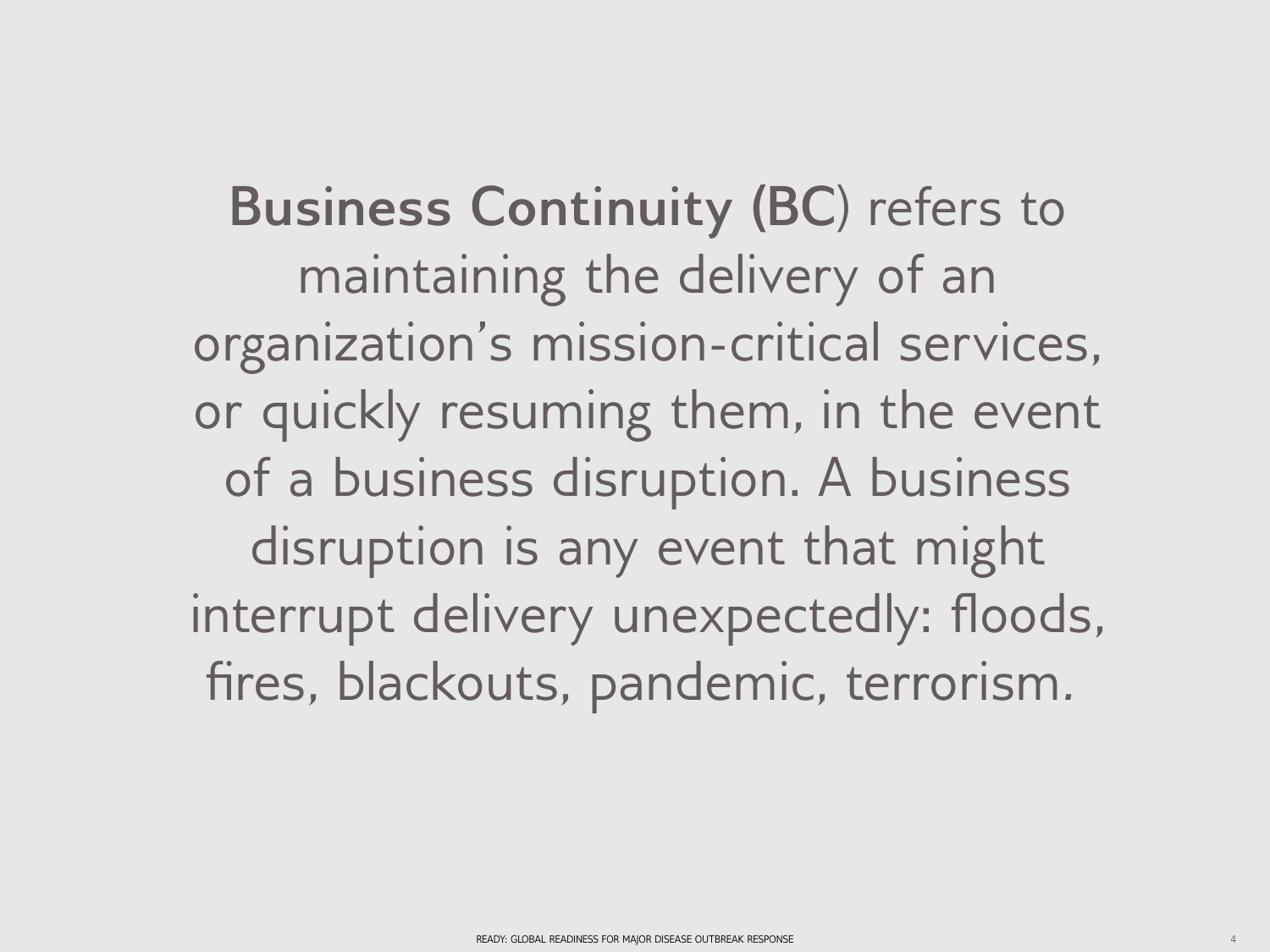

Business Continuity (BC) refers to maintaining the delivery of an organization’s mission-critical services, or quickly resuming them, in the event of a business disruption. A business disruption is any event that might interrupt delivery unexpectedly: floods, fires, blackouts, pandemic, terrorism.
READY: GLOBAL READINESS FOR MAJOR DISEASE OUTBREAK RESPONSE
4